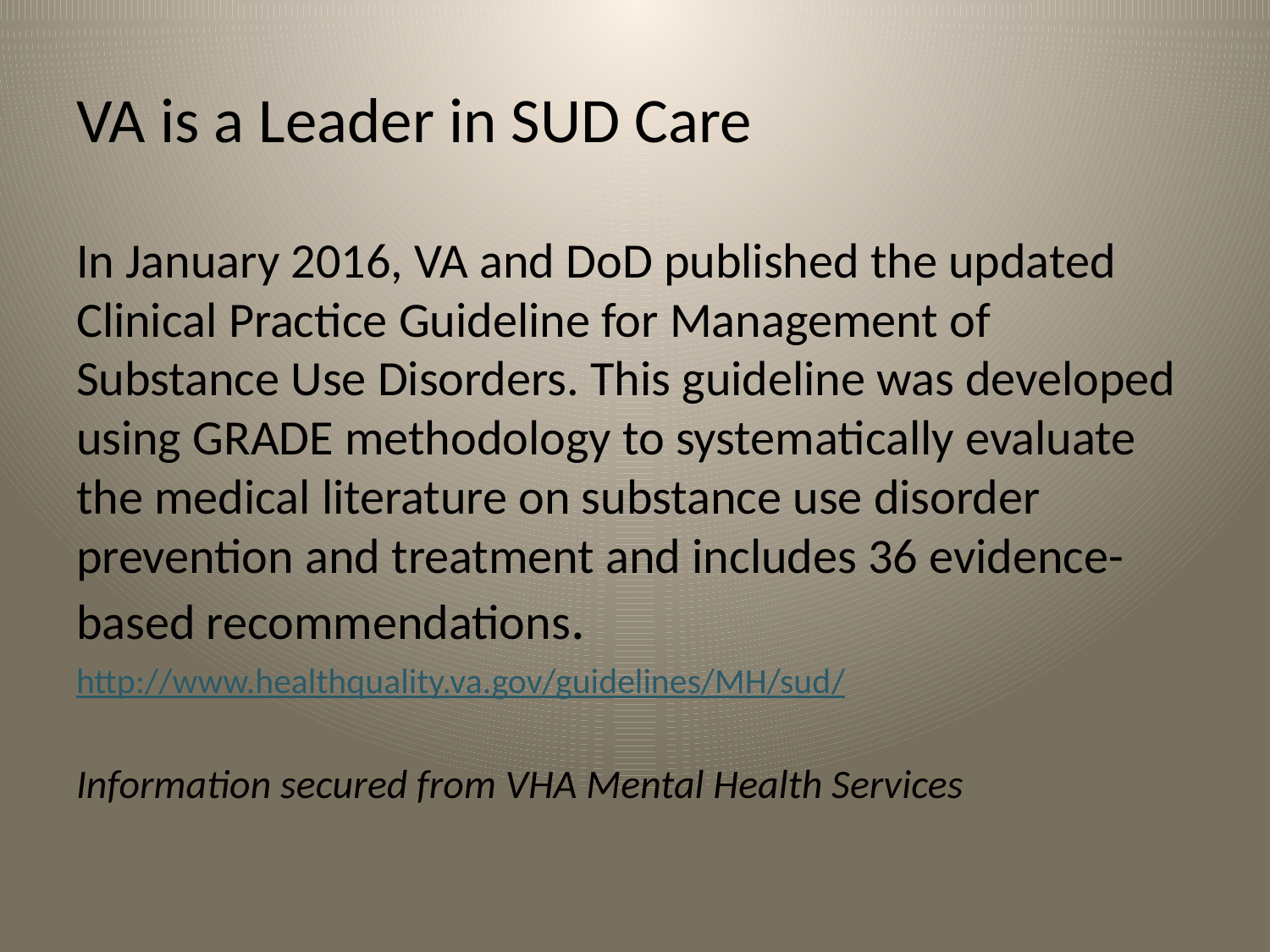

# VA is a Leader in SUD Care
In January 2016, VA and DoD published the updated Clinical Practice Guideline for Management of Substance Use Disorders. This guideline was developed using GRADE methodology to systematically evaluate the medical literature on substance use disorder prevention and treatment and includes 36 evidence-based recommendations.
http://www.healthquality.va.gov/guidelines/MH/sud/

Information secured from VHA Mental Health Services